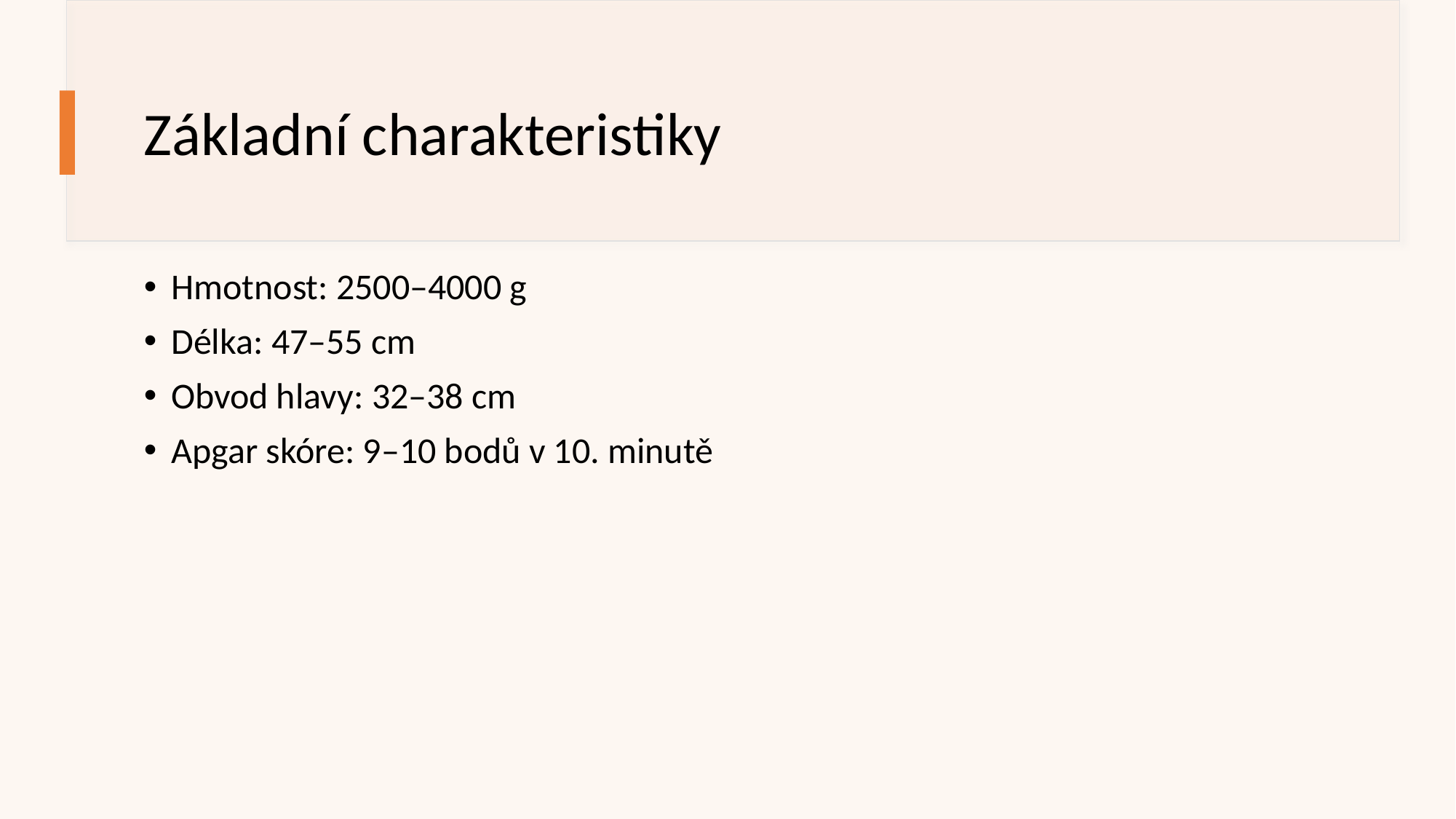

# Základní charakteristiky

Hmotnost: 2500–4000 g
Délka: 47–55 cm
Obvod hlavy: 32–38 cm
Apgar skóre: 9–10 bodů v 10. minutě